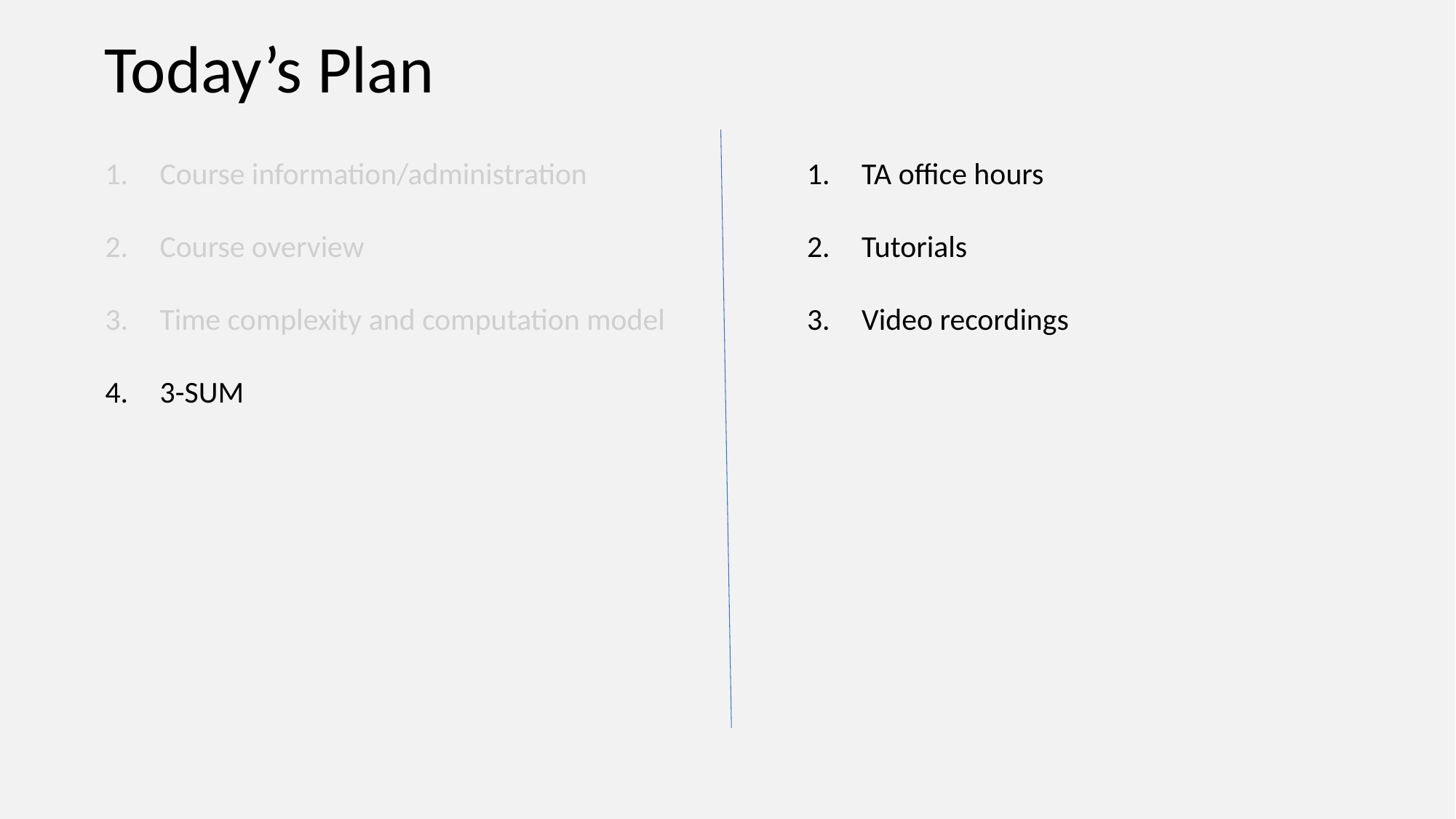

# Today’s Plan
Course information/administration

Course overview

Time complexity and computation model

3-SUM
TA office hours

Tutorials

Video recordings